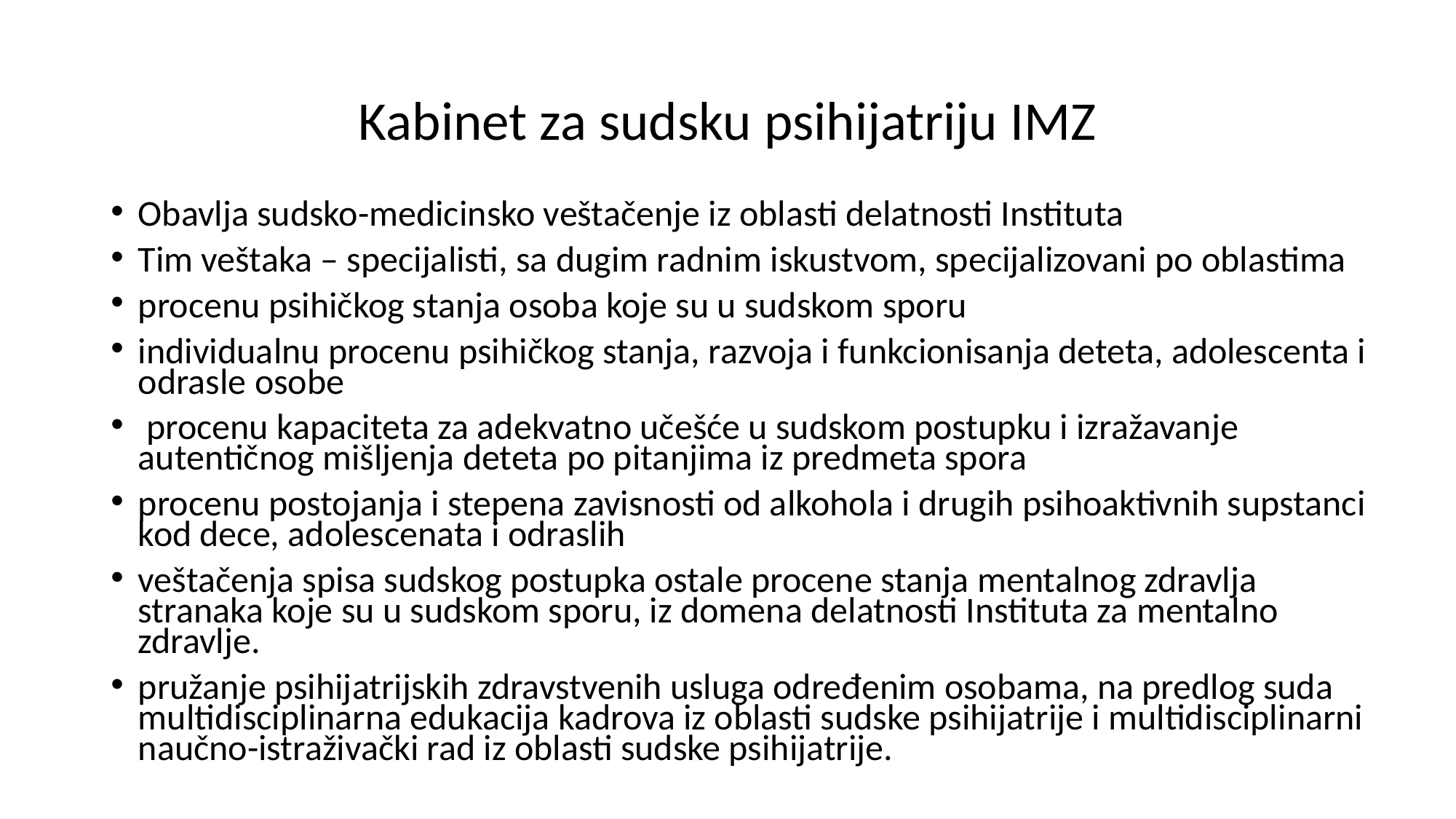

# Kabinet za sudsku psihijatriju IMZ
Obavlja sudsko-medicinsko veštačenje iz oblasti delatnosti Instituta
Tim veštaka – specijalisti, sa dugim radnim iskustvom, specijalizovani po oblastima
procenu psihičkog stanja osoba koje su u sudskom sporu
individualnu procenu psihičkog stanja, razvoja i funkcionisanja deteta, adolescenta i odrasle osobe
 procenu kapaciteta za adekvatno učešće u sudskom postupku i izražavanje autentičnog mišljenja deteta po pitanjima iz predmeta spora
procenu postojanja i stepena zavisnosti od alkohola i drugih psihoaktivnih supstanci kod dece, adolescenata i odraslih
veštačenja spisa sudskog postupka ostale procene stanja mentalnog zdravlja stranaka koje su u sudskom sporu, iz domena delatnosti Instituta za mentalno zdravlje.
pružanje psihijatrijskih zdravstvenih usluga određenim osobama, na predlog suda multidisciplinarna edukacija kadrova iz oblasti sudske psihijatrije i multidisciplinarni naučno-istraživački rad iz oblasti sudske psihijatrije.